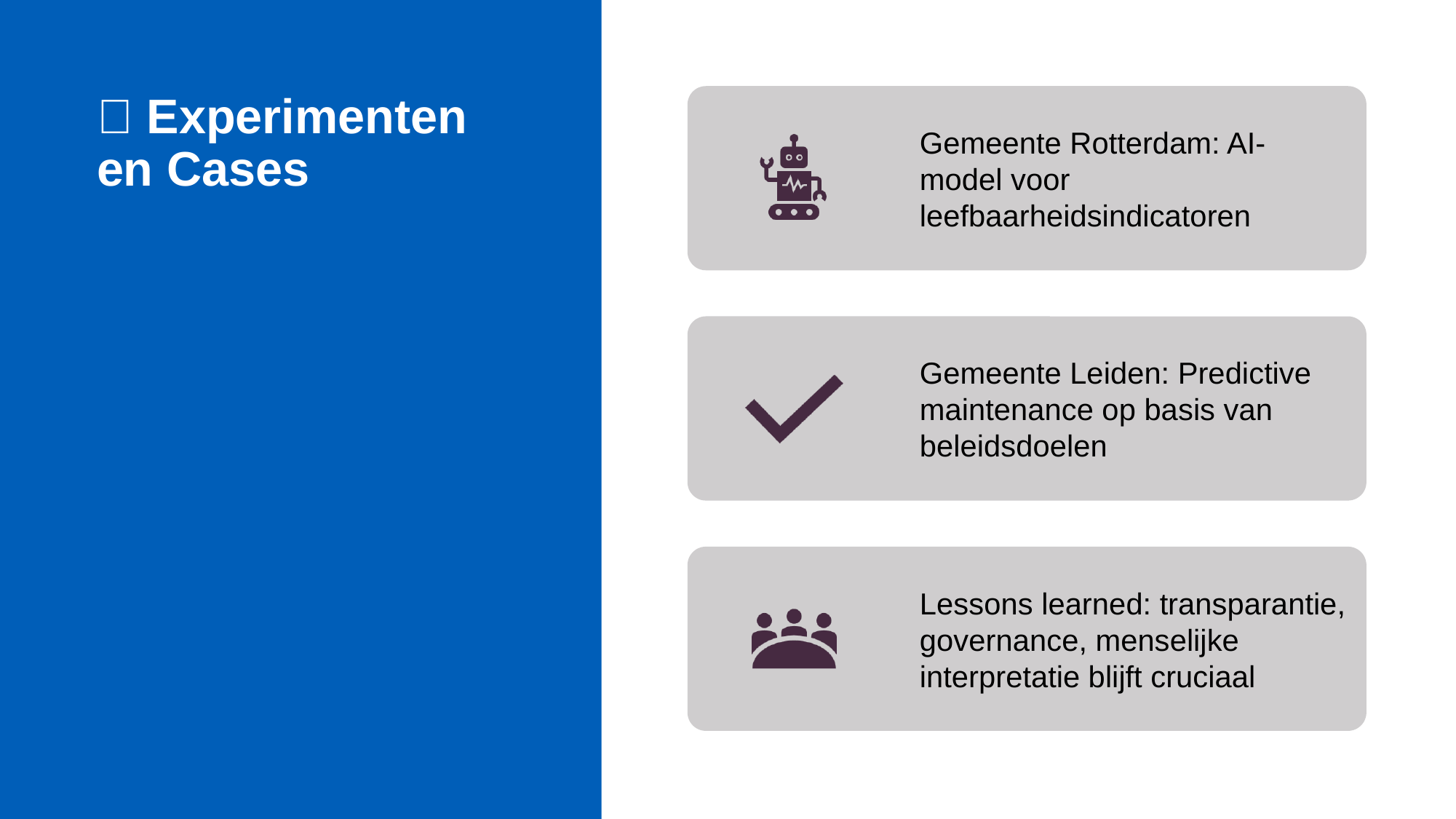

# 🧪 Experimenten en Cases
Gemeente Rotterdam: AI-model voor leefbaarheidsindicatoren
Gemeente Leiden: Predictive maintenance op basis van beleidsdoelen
Lessons learned: transparantie, governance, menselijke interpretatie blijft cruciaal